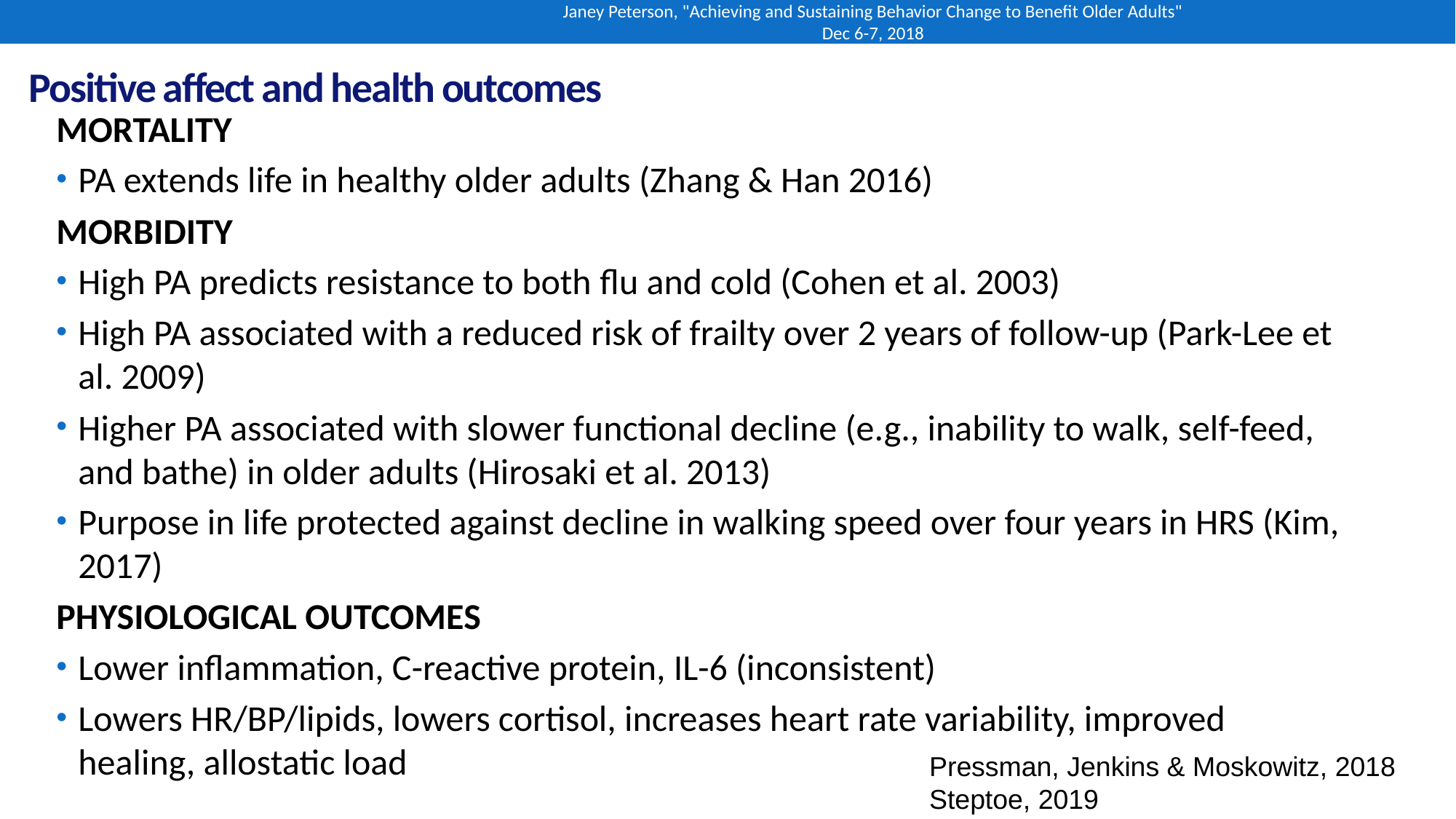

Janey Peterson, "Achieving and Sustaining Behavior Change to Benefit Older Adults" Dec 6-7, 2018
# Positive affect and health outcomes
MORTALITY
PA extends life in healthy older adults (Zhang & Han 2016)
MORBIDITY
High PA predicts resistance to both ﬂu and cold (Cohen et al. 2003)
High PA associated with a reduced risk of frailty over 2 years of follow-up (Park-Lee et al. 2009)
Higher PA associated with slower functional decline (e.g., inability to walk, self-feed, and bathe) in older adults (Hirosaki et al. 2013)
Purpose in life protected against decline in walking speed over four years in HRS (Kim, 2017)
PHYSIOLOGICAL OUTCOMES
Lower inflammation, C-reactive protein, IL-6 (inconsistent)
Lowers HR/BP/lipids, lowers cortisol, increases heart rate variability, improved healing, allostatic load

Pressman, Jenkins & Moskowitz, 2018
Steptoe, 2019